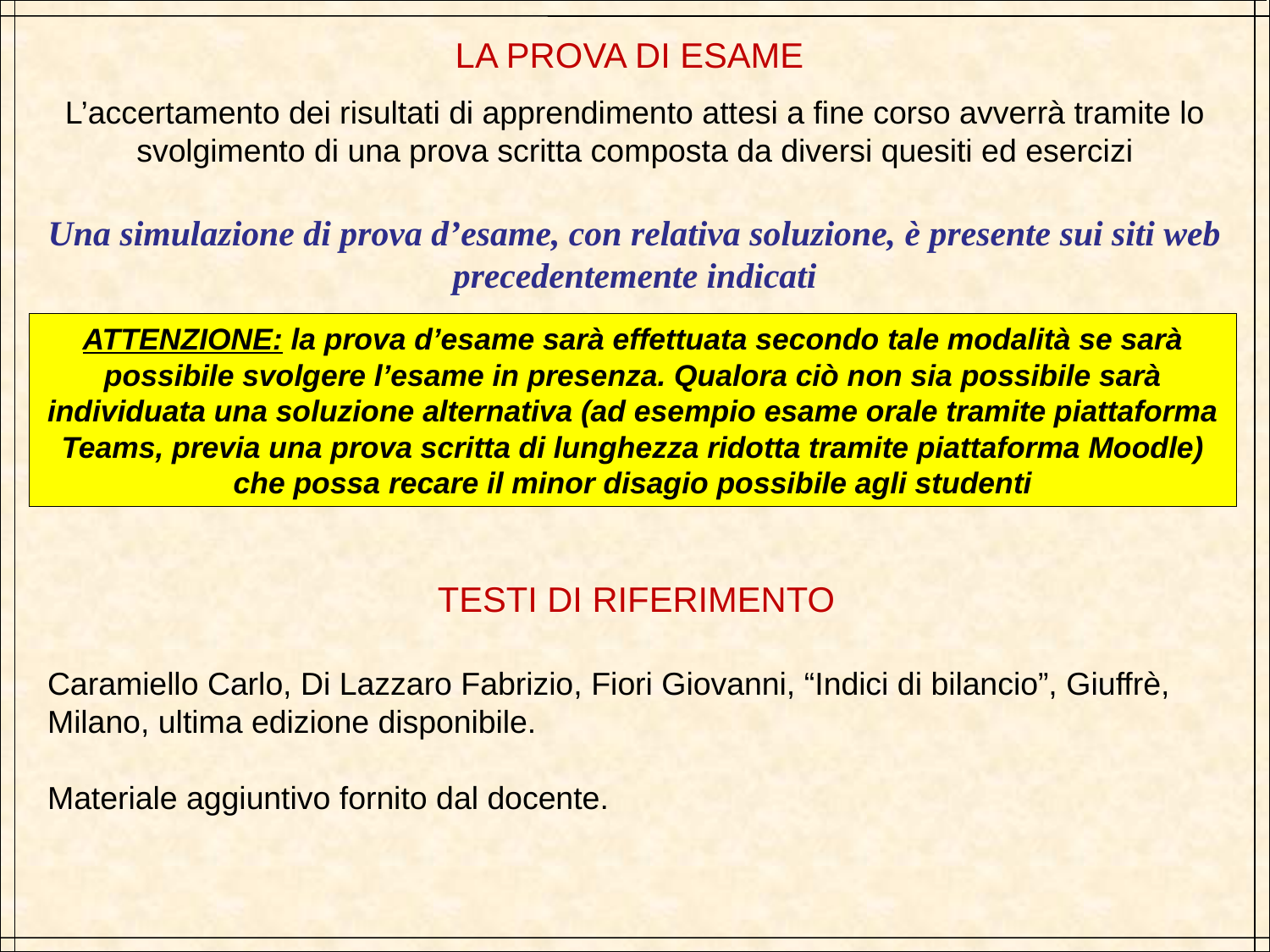

LA PROVA DI ESAME
L’accertamento dei risultati di apprendimento attesi a fine corso avverrà tramite lo svolgimento di una prova scritta composta da diversi quesiti ed esercizi

Una simulazione di prova d’esame, con relativa soluzione, è presente sui siti web precedentemente indicati
ATTENZIONE: la prova d’esame sarà effettuata secondo tale modalità se sarà possibile svolgere l’esame in presenza. Qualora ciò non sia possibile sarà individuata una soluzione alternativa (ad esempio esame orale tramite piattaforma Teams, previa una prova scritta di lunghezza ridotta tramite piattaforma Moodle) che possa recare il minor disagio possibile agli studenti

TESTI DI RIFERIMENTO

Caramiello Carlo, Di Lazzaro Fabrizio, Fiori Giovanni, “Indici di bilancio”, Giuffrè, Milano, ultima edizione disponibile.

Materiale aggiuntivo fornito dal docente.